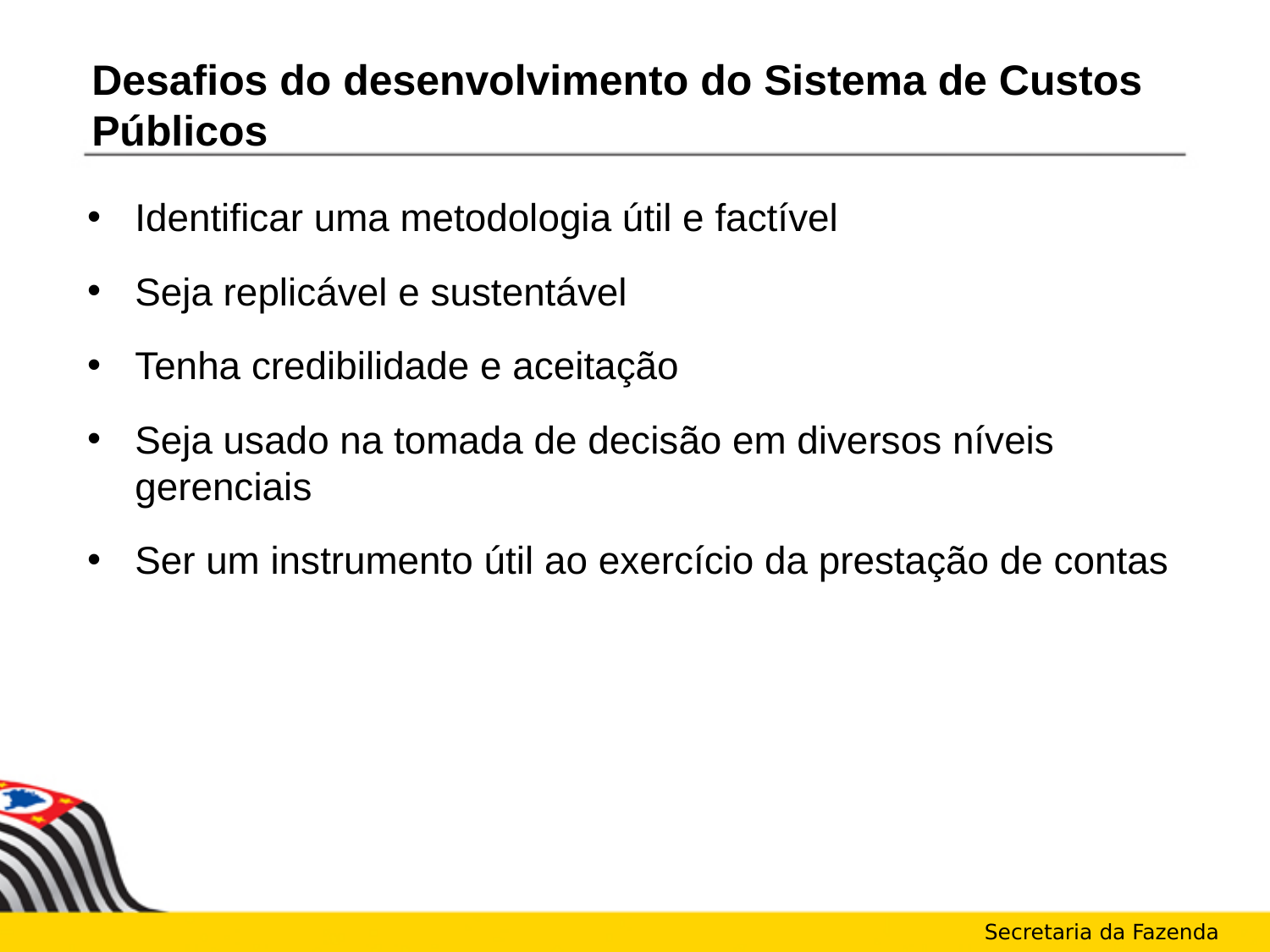

# Desafios do desenvolvimento do Sistema de Custos Públicos
Identificar uma metodologia útil e factível

Seja replicável e sustentável

Tenha credibilidade e aceitação

Seja usado na tomada de decisão em diversos níveis gerenciais

Ser um instrumento útil ao exercício da prestação de contas

Secretaria da Fazenda